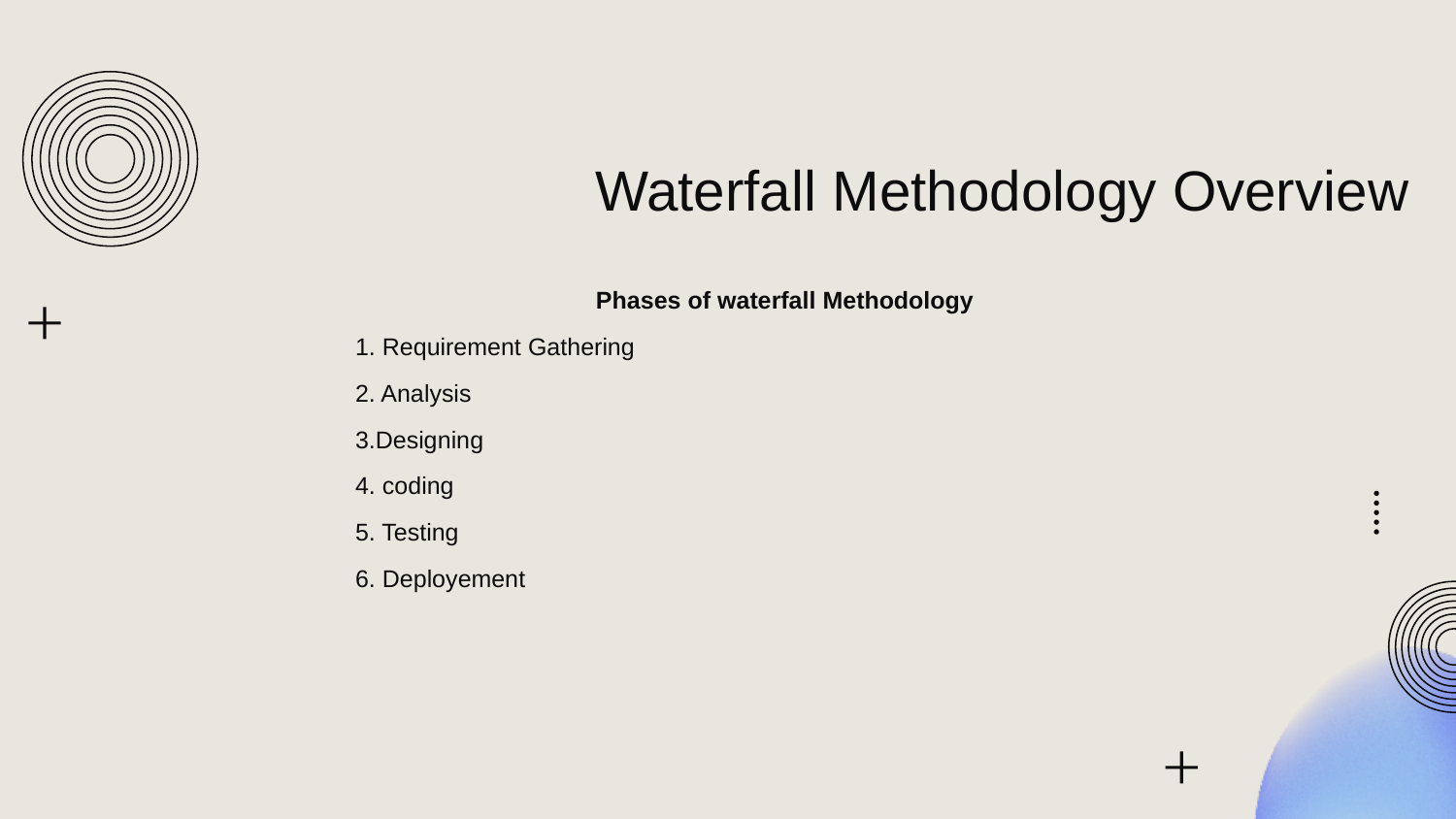

# Waterfall Methodology Overview
Phases of waterfall Methodology
1. Requirement Gathering
2. Analysis
3.Designing
4. coding
5. Testing
6. Deployement